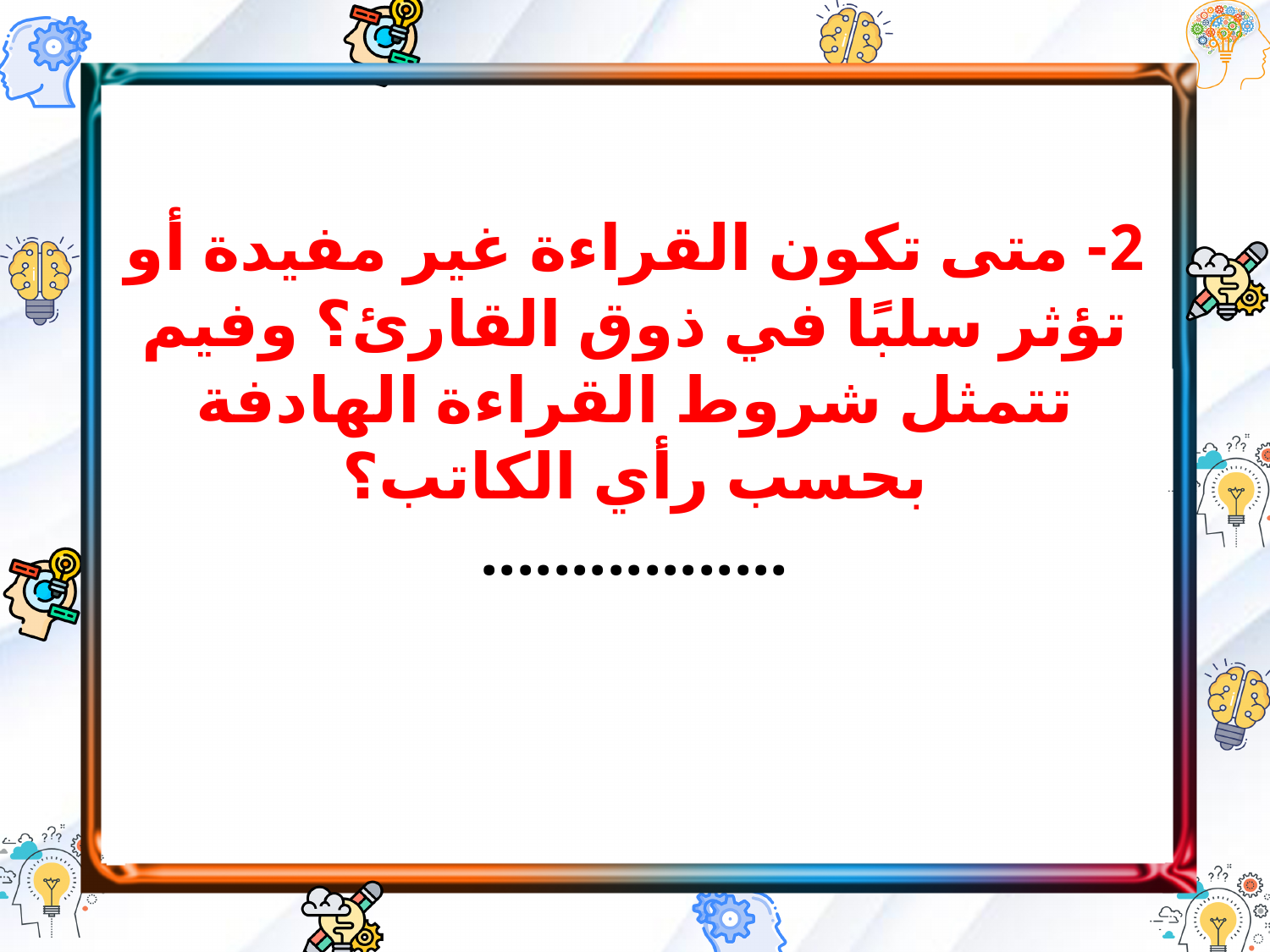

2- متى تكون القراءة غير مفيدة أو تؤثر سلبًا في ذوق القارئ؟ وفيم تتمثل شروط القراءة الهادفة بحسب رأي الكاتب؟
.................